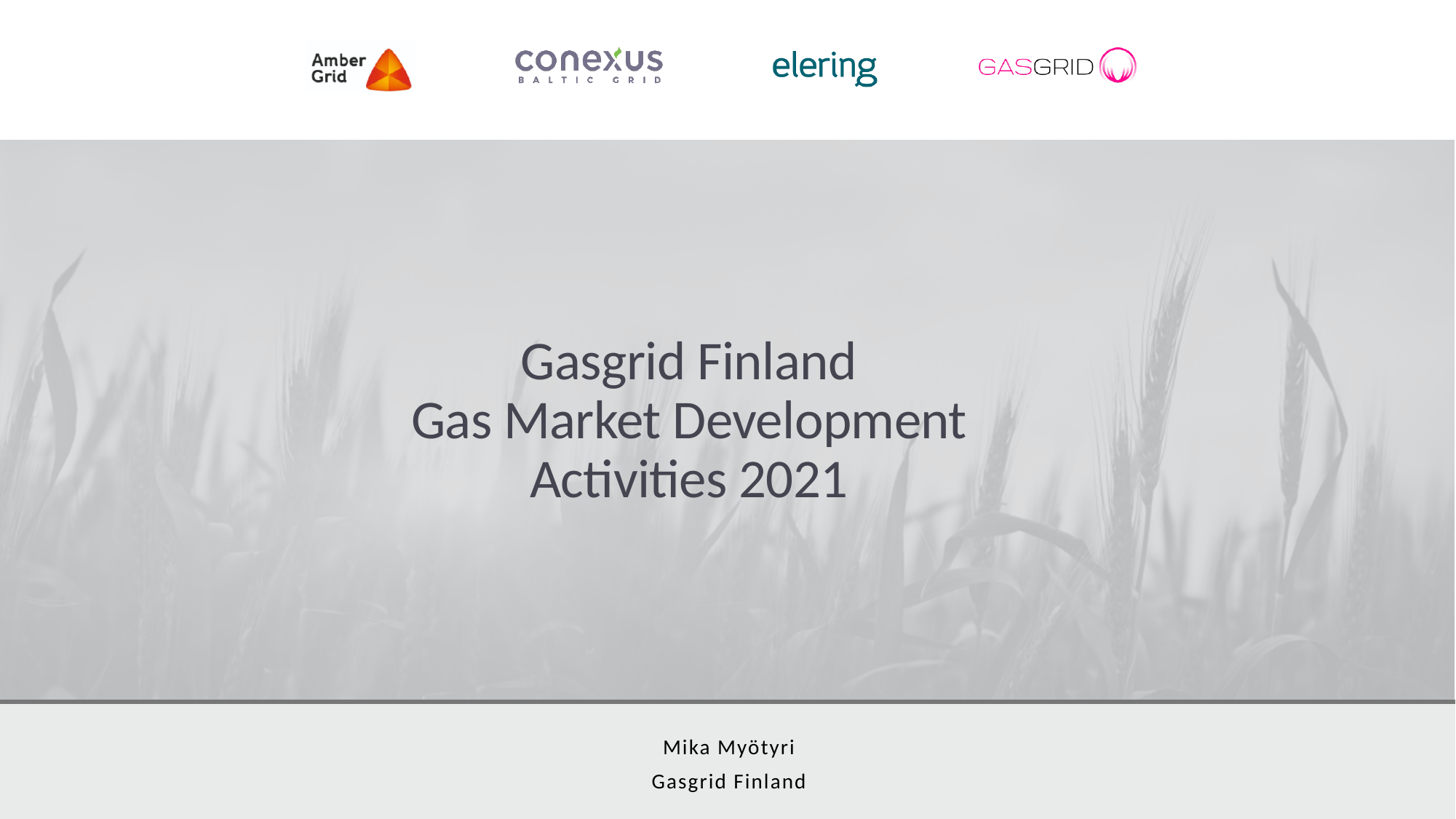

# Gasgrid Finland Gas Market Development Activities 2021
Mika Myötyri
Gasgrid Finland